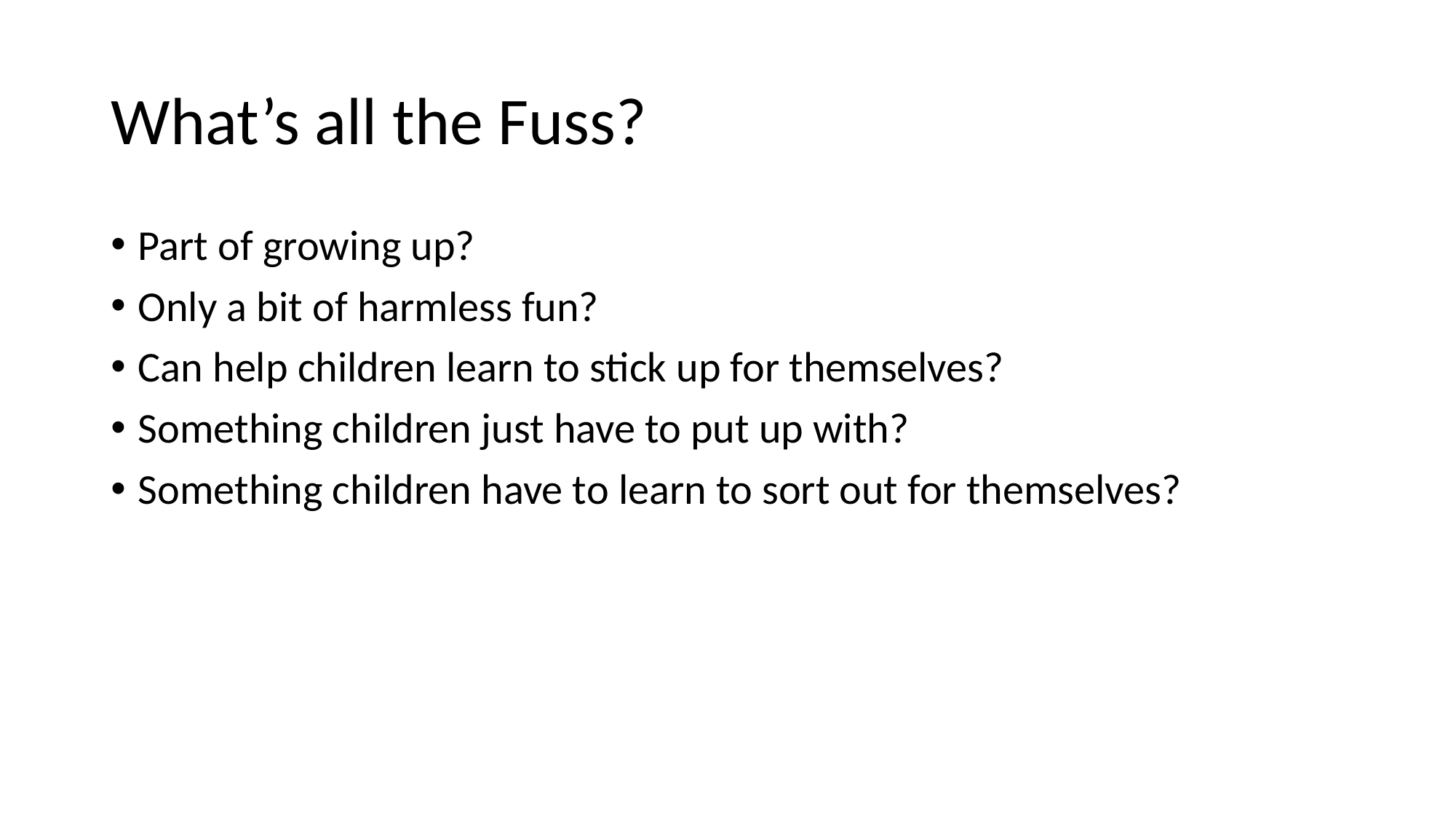

# What’s all the Fuss?
Part of growing up?
Only a bit of harmless fun?
Can help children learn to stick up for themselves?
Something children just have to put up with?
Something children have to learn to sort out for themselves?